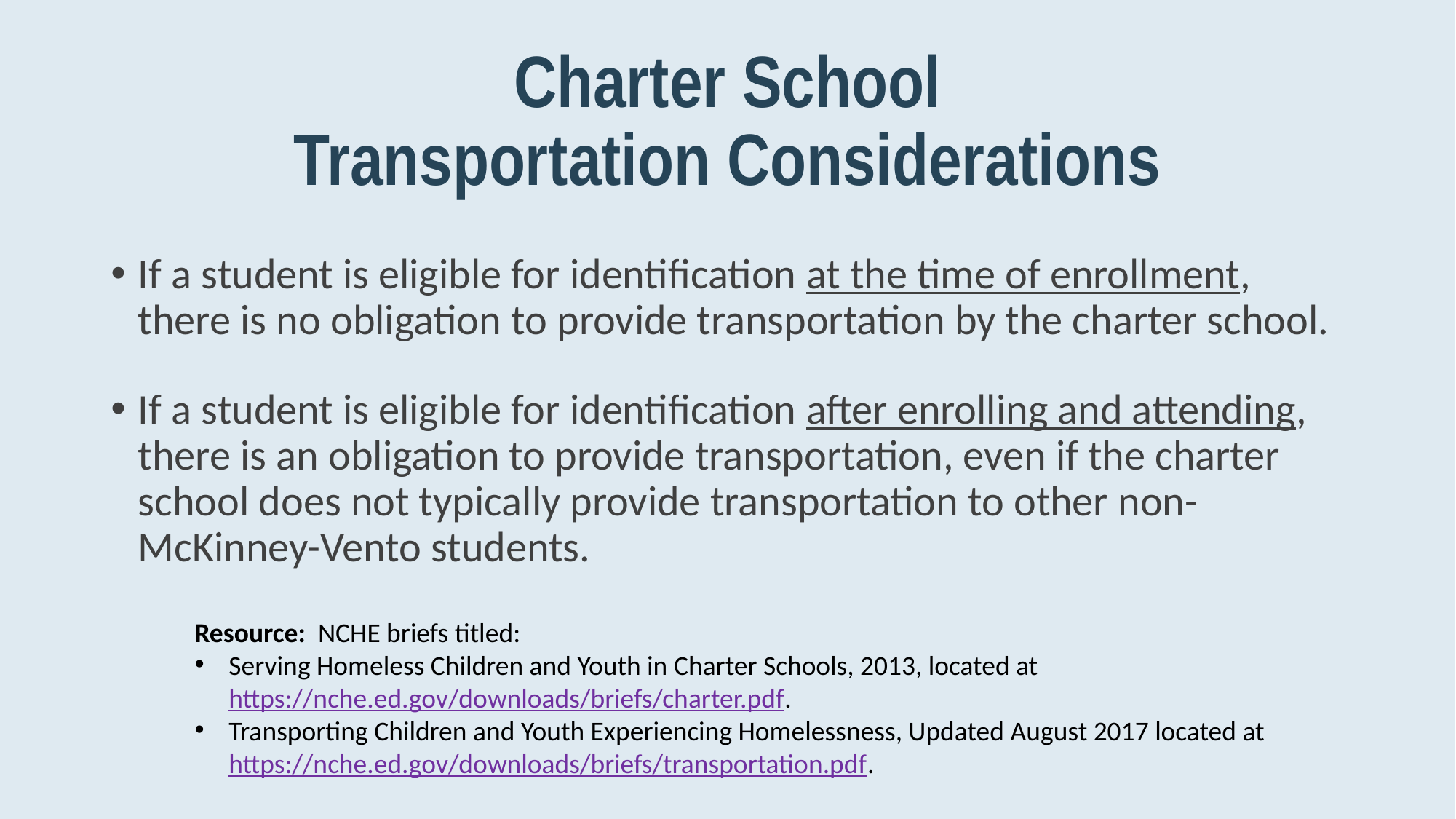

# Charter School Transportation Considerations
If a student is eligible for identification at the time of enrollment, there is no obligation to provide transportation by the charter school.

If a student is eligible for identification after enrolling and attending, there is an obligation to provide transportation, even if the charter school does not typically provide transportation to other non-McKinney-Vento students.
Resource:  NCHE briefs titled:
Serving Homeless Children and Youth in Charter Schools, 2013, located at https://nche.ed.gov/downloads/briefs/charter.pdf.
Transporting Children and Youth Experiencing Homelessness, Updated August 2017 located at  https://nche.ed.gov/downloads/briefs/transportation.pdf.